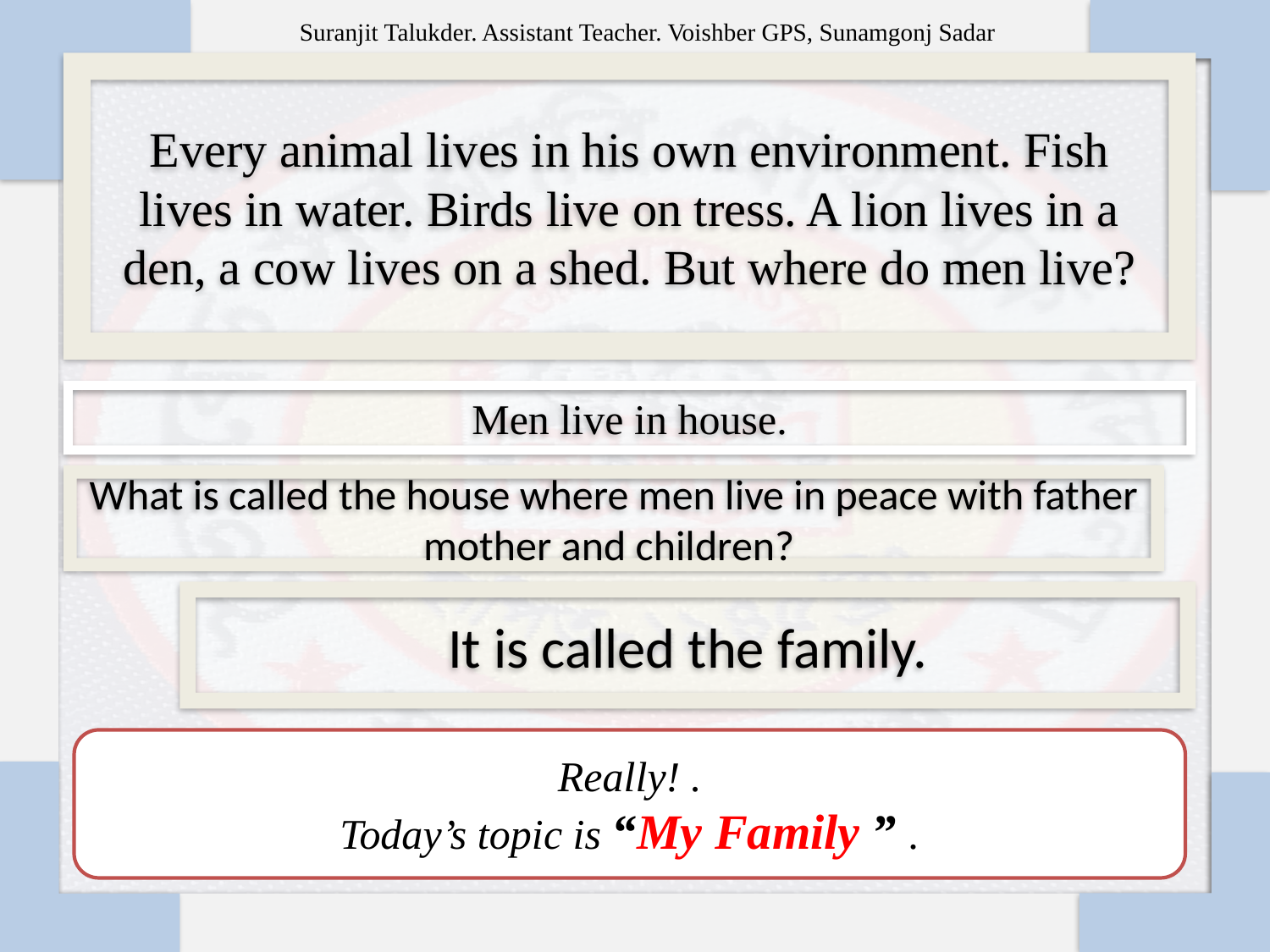

Every animal lives in his own environment. Fish lives in water. Birds live on tress. A lion lives in a den, a cow lives on a shed. But where do men live?
Men live in house.
What is called the house where men live in peace with father mother and children?
It is called the family.
Really! .
Today’s topic is “My Family ” .